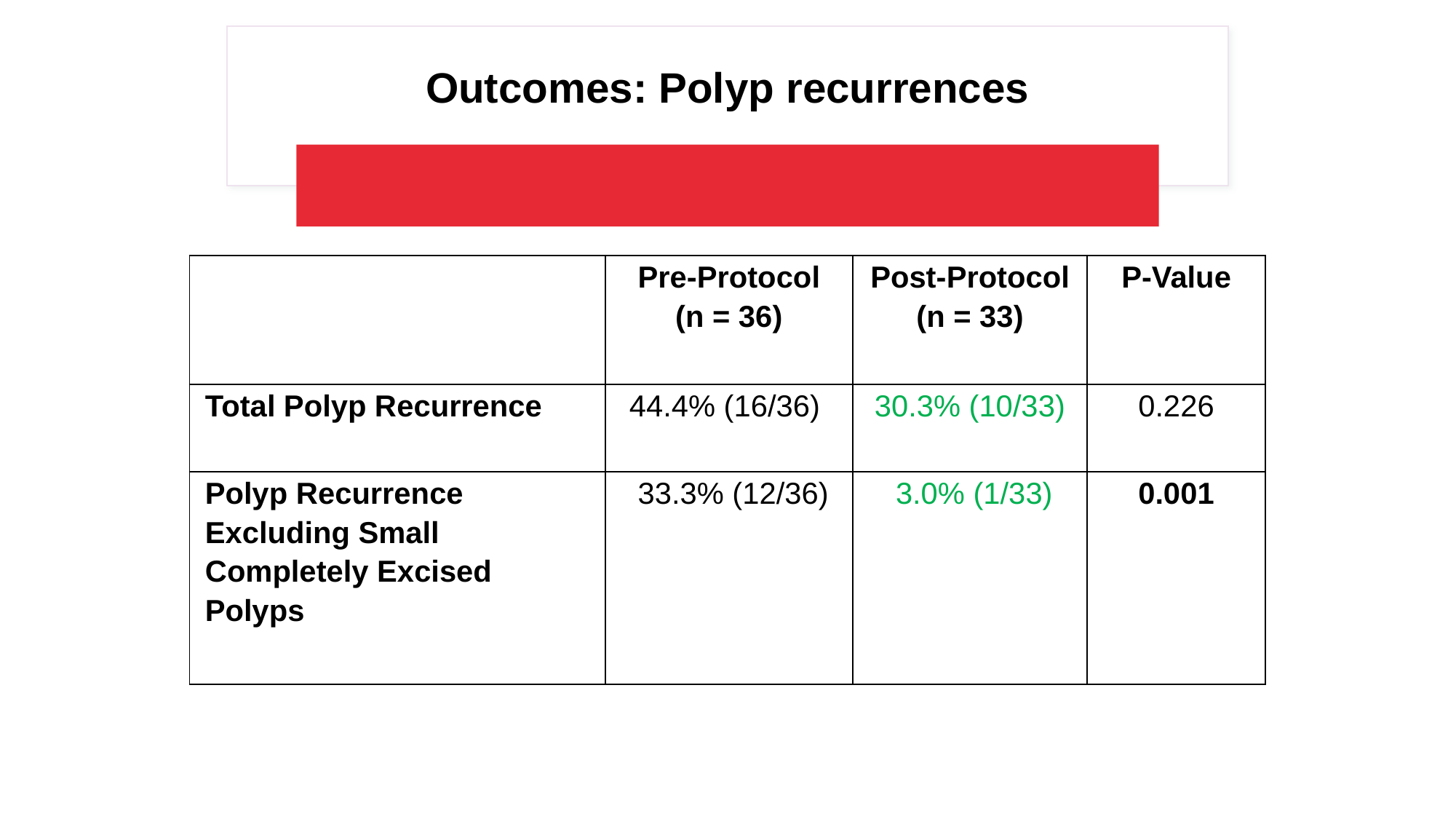

# Outcomes: Polyp recurrences

|  | Pre-Protocol (n = 36) | Post-Protocol (n = 33) | P-Value |
| --- | --- | --- | --- |
| Total Polyp Recurrence | 44.4% (16/36) | 30.3% (10/33) | 0.226 |
| Polyp Recurrence Excluding Small Completely Excised Polyps | 33.3% (12/36) | 3.0% (1/33) | 0.001 |